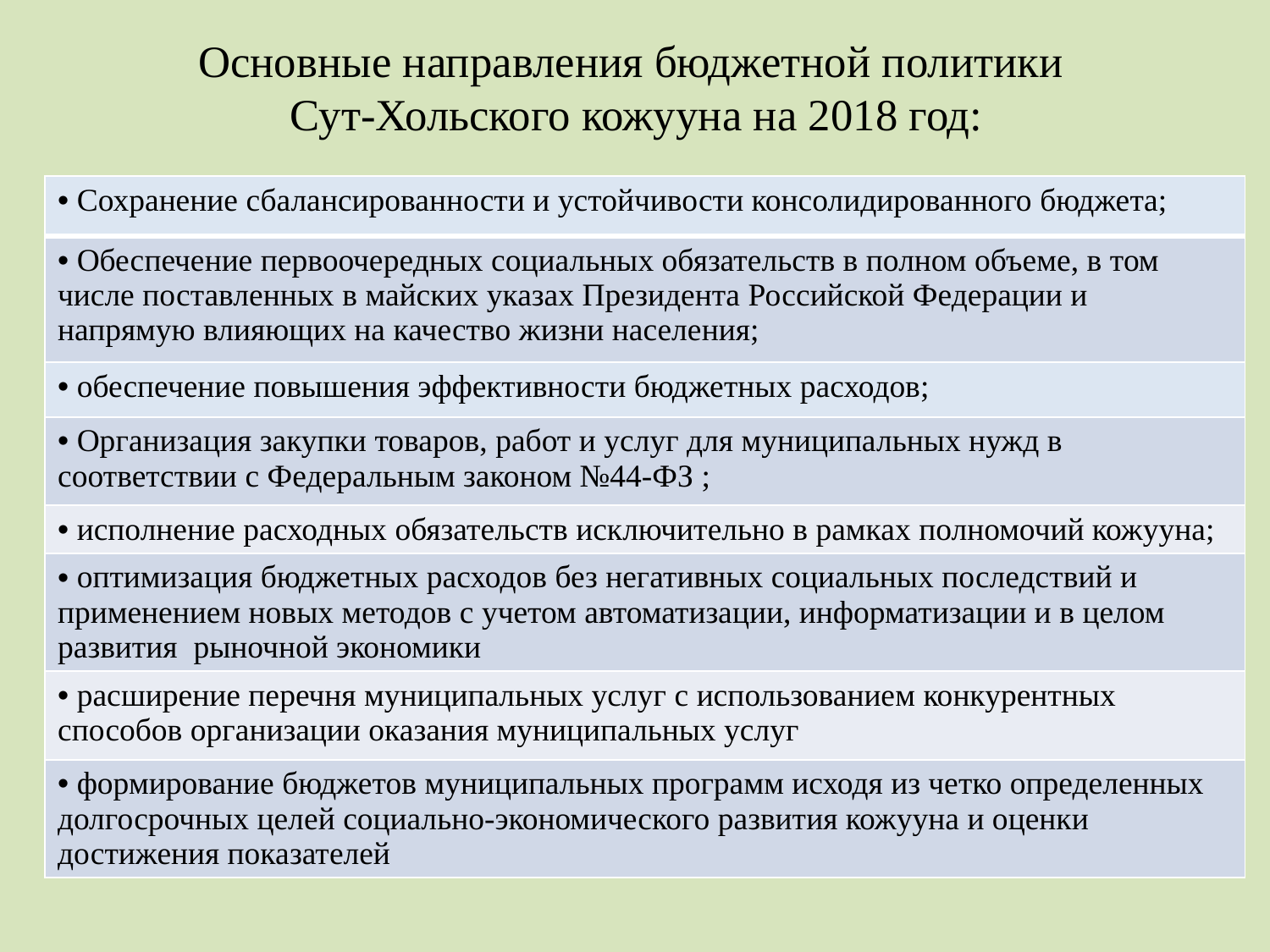

# Основные направления бюджетной политики Сут-Хольского кожууна на 2018 год:
| Сохранение сбалансированности и устойчивости консолидированного бюджета; |
| --- |
| Обеспечение первоочередных социальных обязательств в полном объеме, в том числе поставленных в майских указах Президента Российской Федерации и напрямую влияющих на качество жизни населения; |
| обеспечение повышения эффективности бюджетных расходов; |
| Организация закупки товаров, работ и услуг для муниципальных нужд в соответствии с Федеральным законом №44-ФЗ ; |
| исполнение расходных обязательств исключительно в рамках полномочий кожууна; |
| оптимизация бюджетных расходов без негативных социальных последствий и применением новых методов с учетом автоматизации, информатизации и в целом развития рыночной экономики |
| расширение перечня муниципальных услуг с использованием конкурентных способов организации оказания муниципальных услуг |
| формирование бюджетов муниципальных программ исходя из четко определенных долгосрочных целей социально-экономического развития кожууна и оценки достижения показателей |